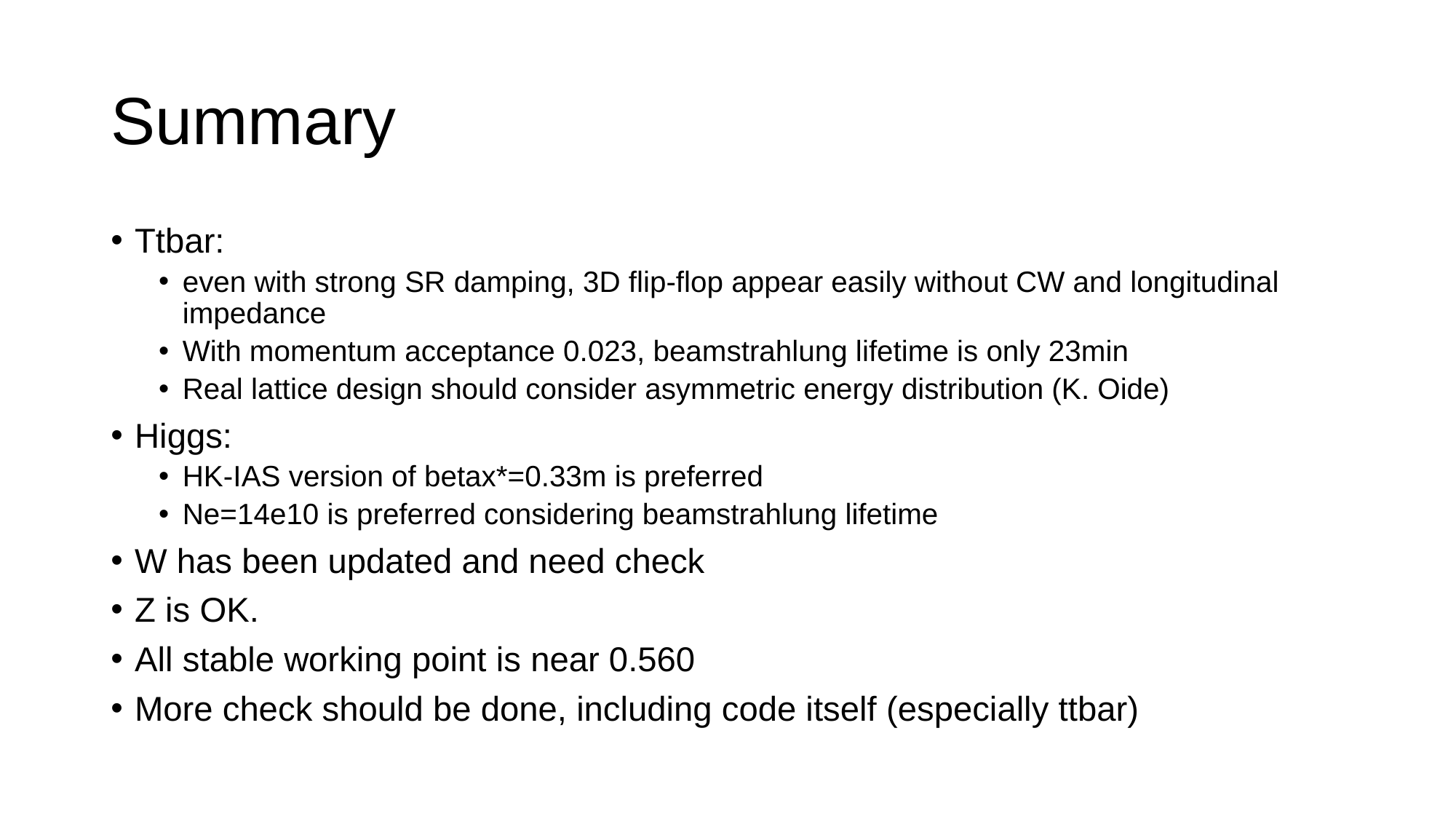

# Summary
Ttbar:
even with strong SR damping, 3D flip-flop appear easily without CW and longitudinal impedance
With momentum acceptance 0.023, beamstrahlung lifetime is only 23min
Real lattice design should consider asymmetric energy distribution (K. Oide)
Higgs:
HK-IAS version of betax*=0.33m is preferred
Ne=14e10 is preferred considering beamstrahlung lifetime
W has been updated and need check
Z is OK.
All stable working point is near 0.560
More check should be done, including code itself (especially ttbar)